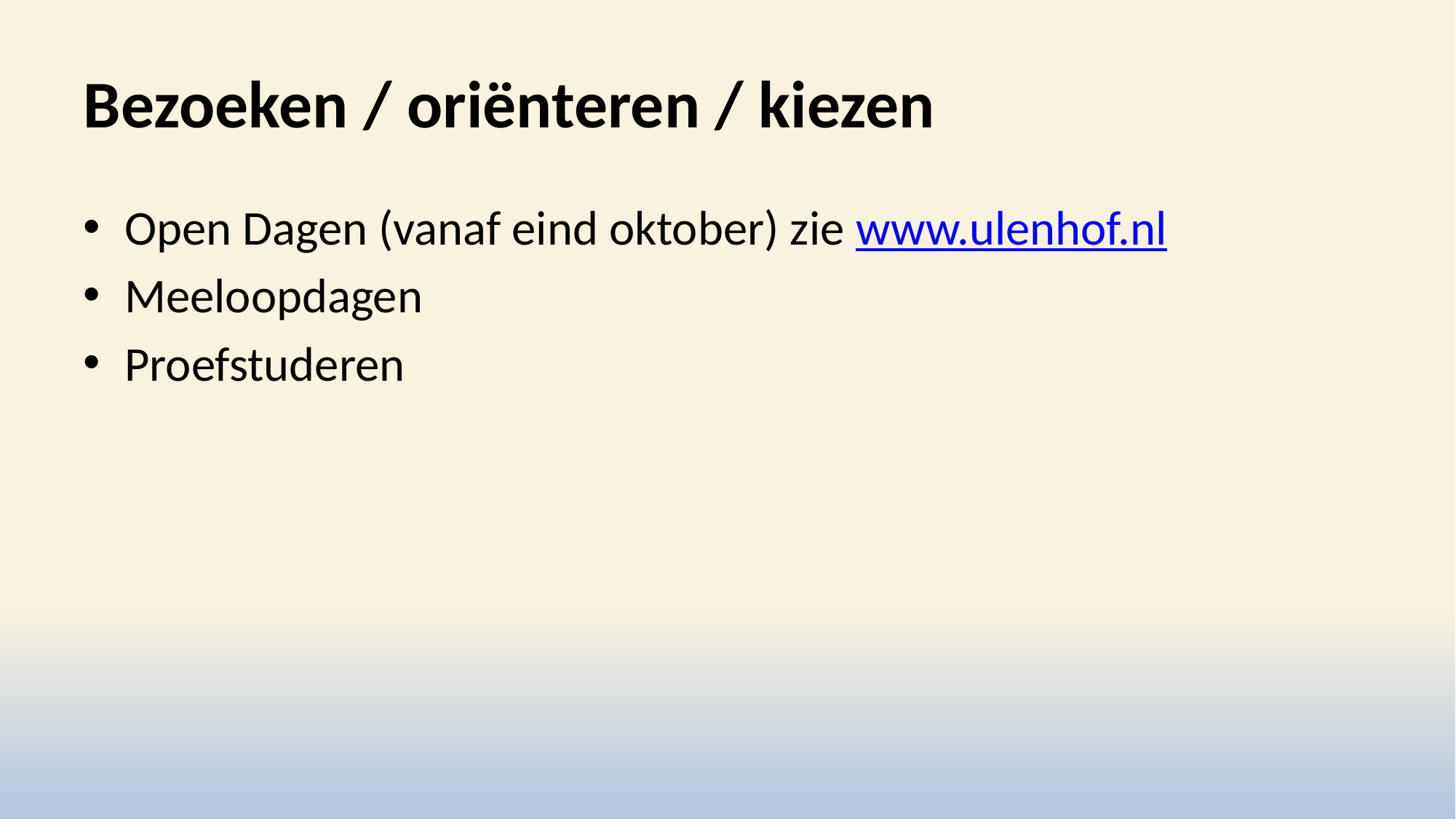

# Bezoeken / oriënteren / kiezen
Open Dagen (vanaf eind oktober) zie www.ulenhof.nl
Meeloopdagen
Proefstuderen